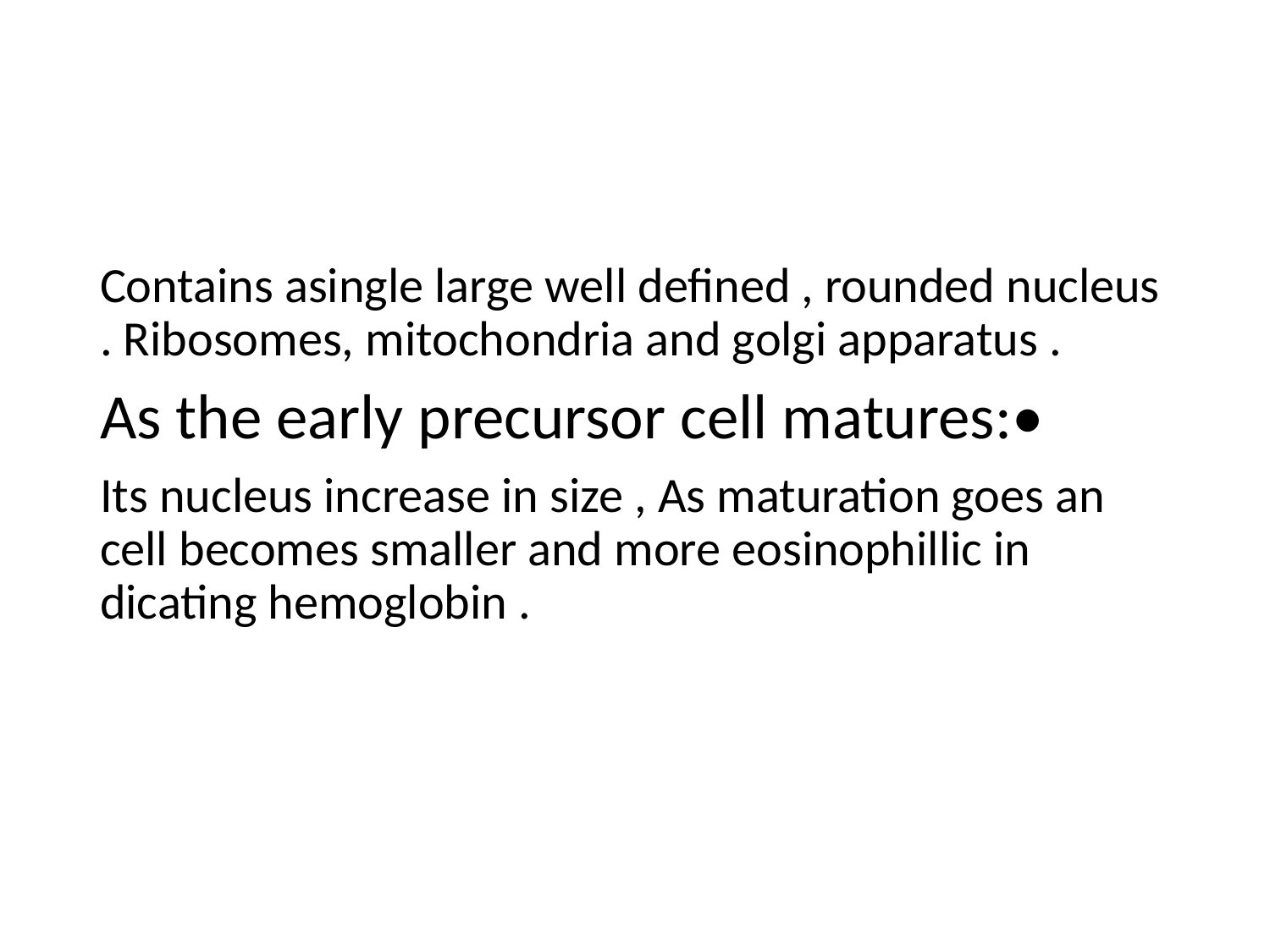

#
Contains asingle large well defined , rounded nucleus . Ribosomes, mitochondria and golgi apparatus .
As the early precursor cell matures:•
Its nucleus increase in size , As maturation goes an cell becomes smaller and more eosinophillic in dicating hemoglobin .